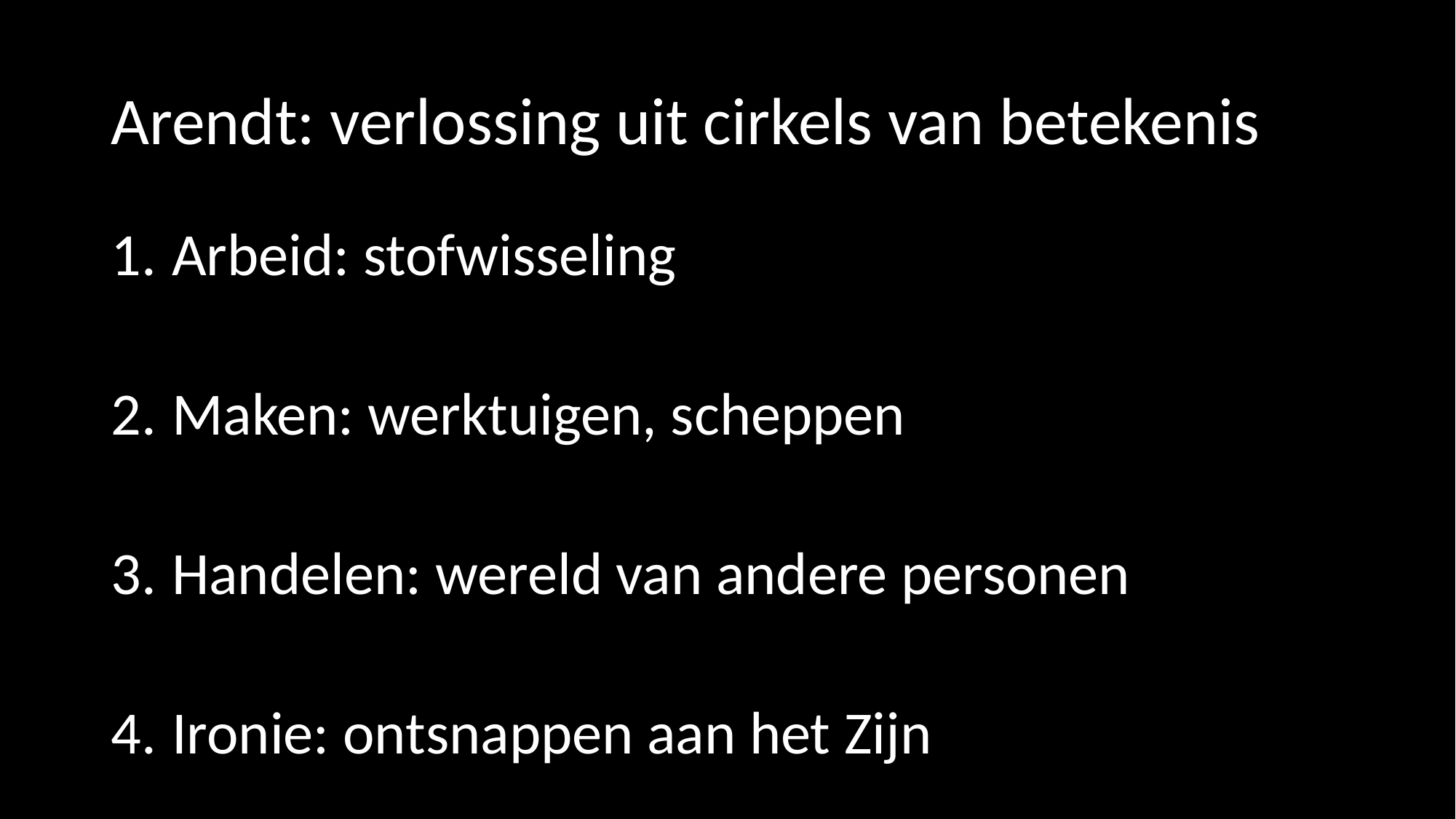

# Arendt: verlossing uit cirkels van betekenis
Arbeid: stofwisseling

Maken: werktuigen, scheppen

Handelen: wereld van andere personen

Ironie: ontsnappen aan het Zijn